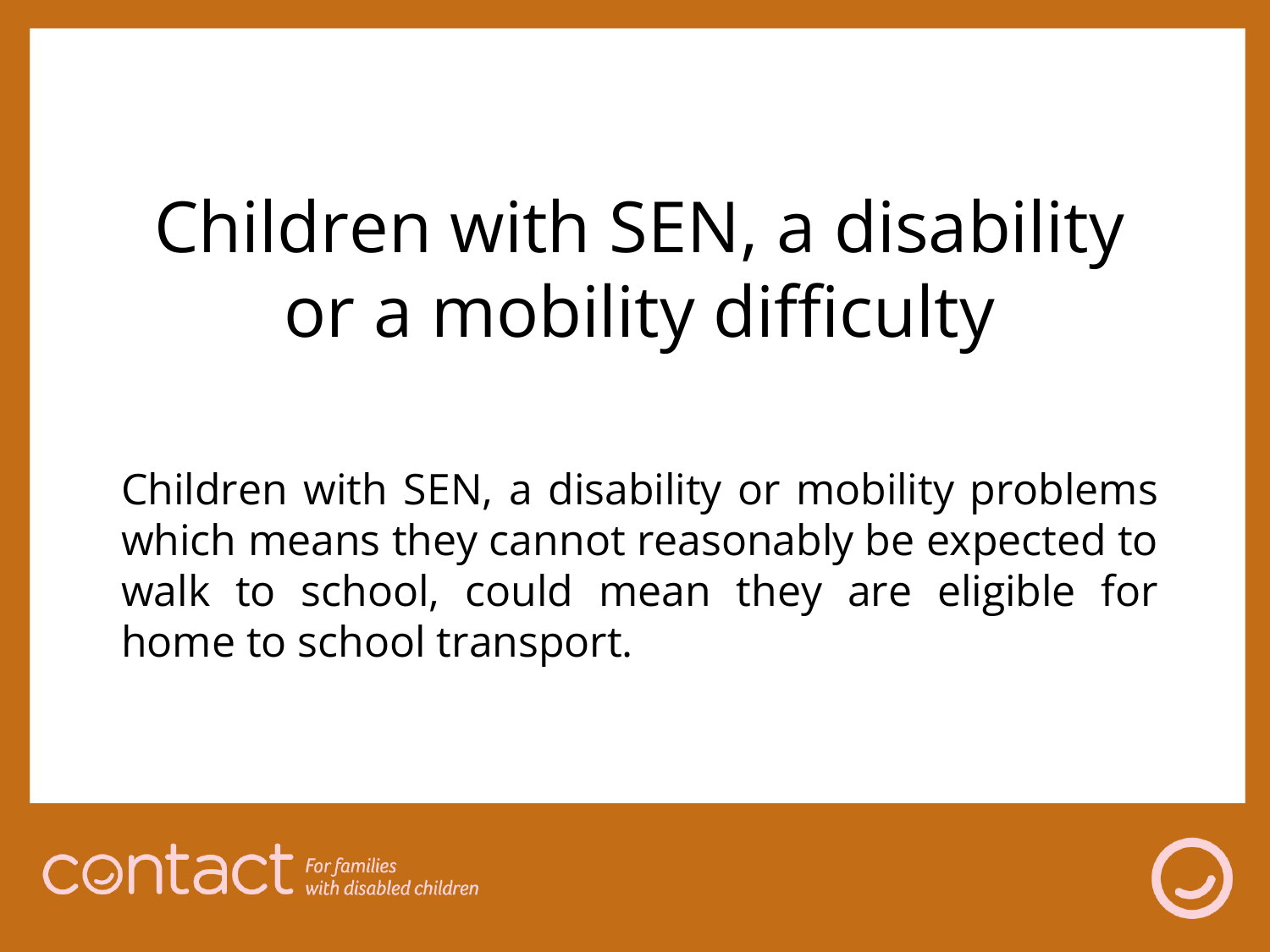

Children with SEN, a disability or a mobility difficulty
Children with SEN, a disability or mobility problems which means they cannot reasonably be expected to walk to school, could mean they are eligible for home to school transport.